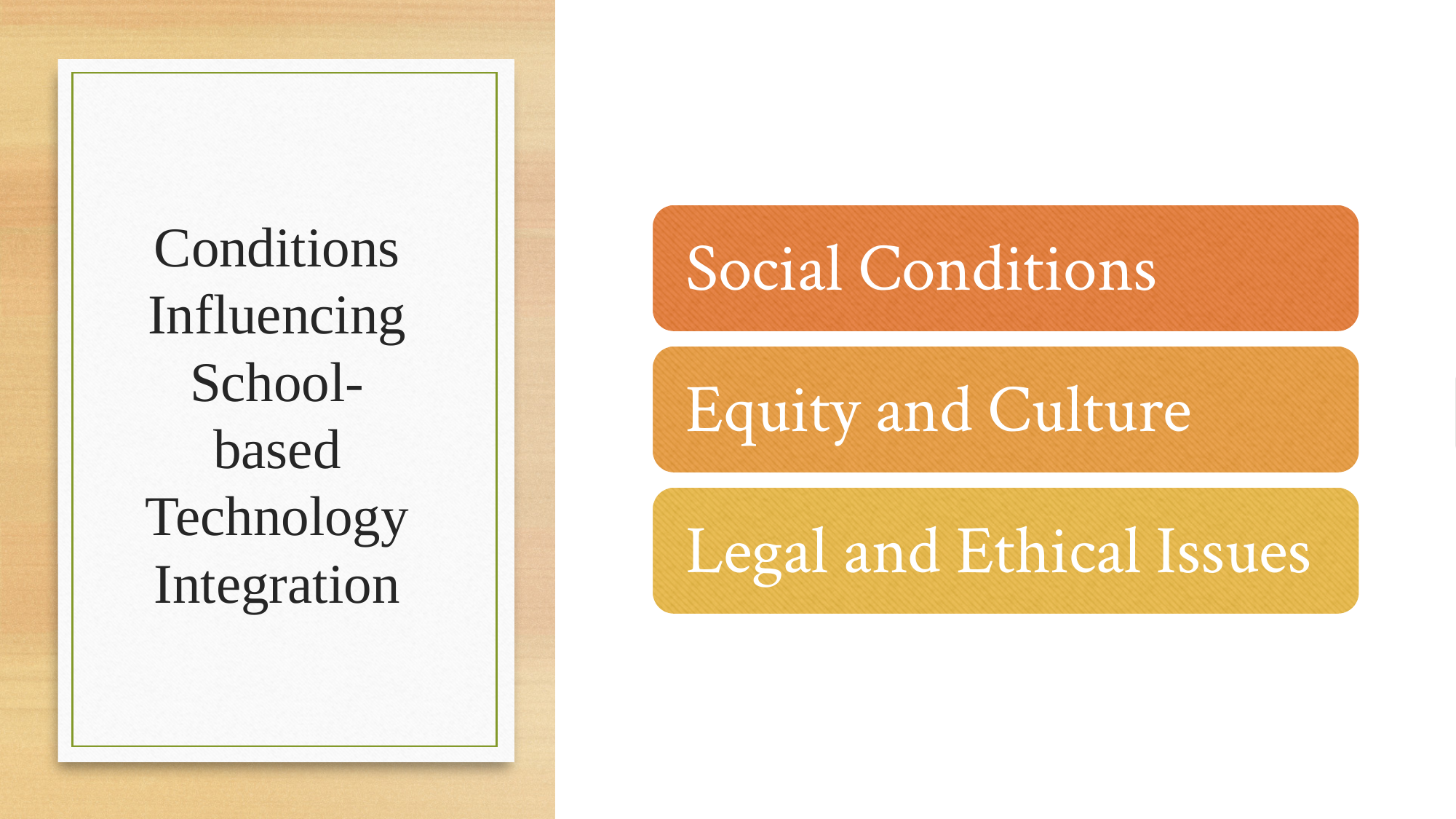

Social Conditions
Equity and Culture
Legal and Ethical Issues
# Conditions Influencing School-based Technology Integration